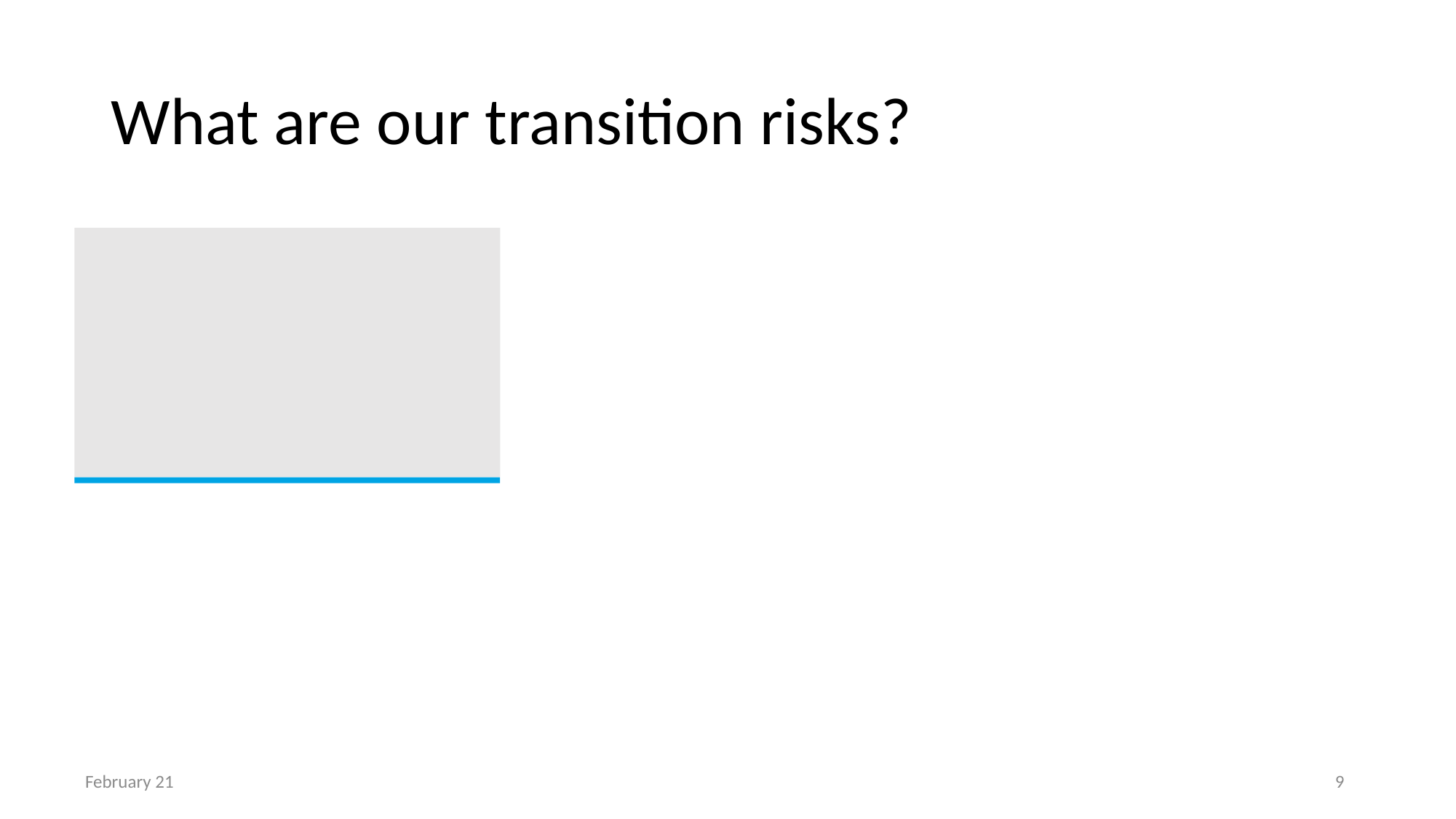

# What are our transition risks?

February 21
9